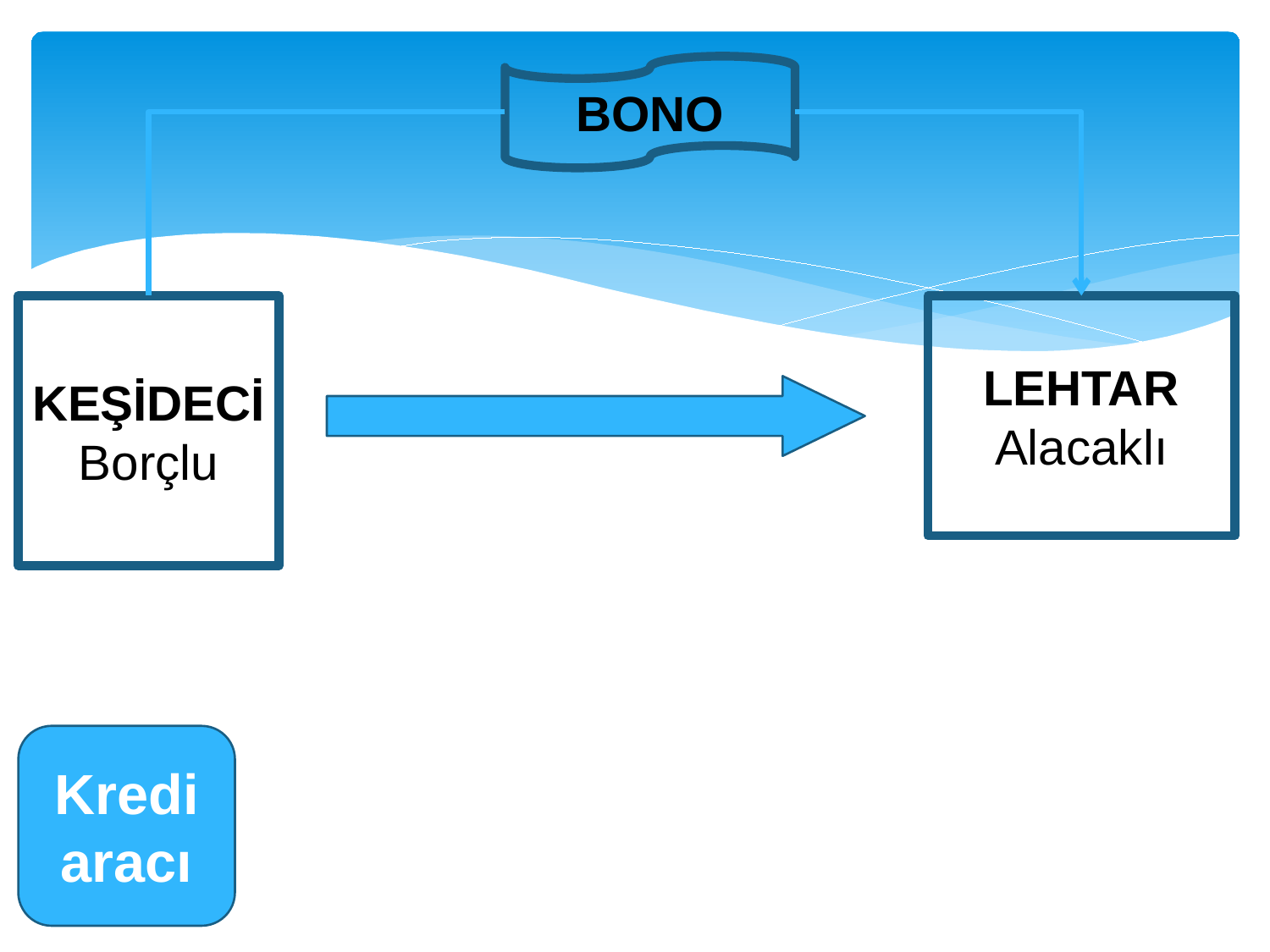

BONO
KEŞİDECİ Borçlu
LEHTAR Alacaklı

Kredi aracı